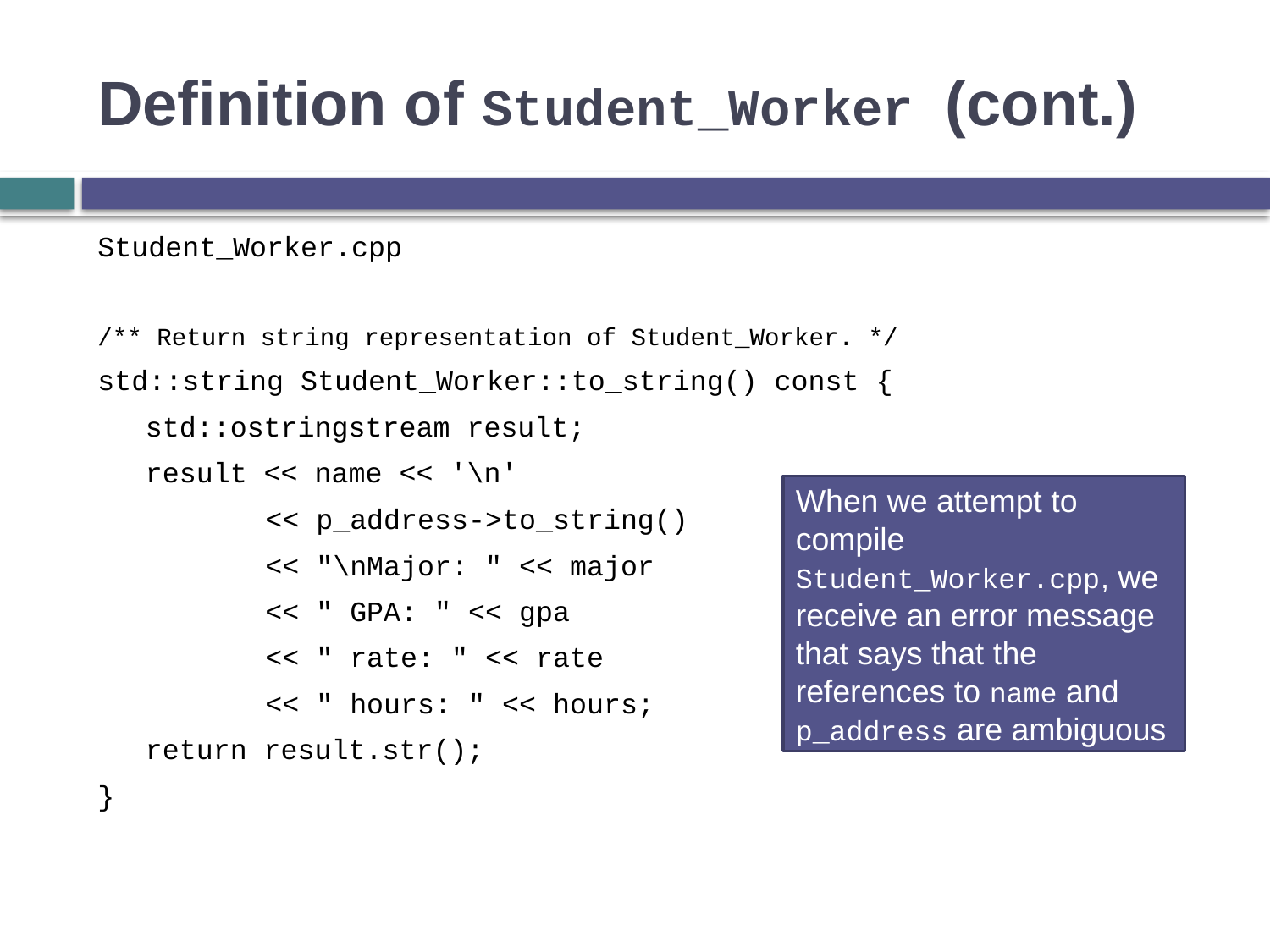

# Definition of Student_Worker (cont.)
Student_Worker.cpp

/** Return string representation of Student_Worker. */
std::string Student_Worker::to_string() const {
std::ostringstream result;
result << name << '\n'
<< p_address->to_string()
<< "\nMajor: " << major
<< " GPA: " << gpa
<< " rate: " << rate
<< " hours: " << hours;
return result.str();
}
When we attempt to compile Student_Worker.cpp, we receive an error message that says that the references to name and p_address are ambiguous